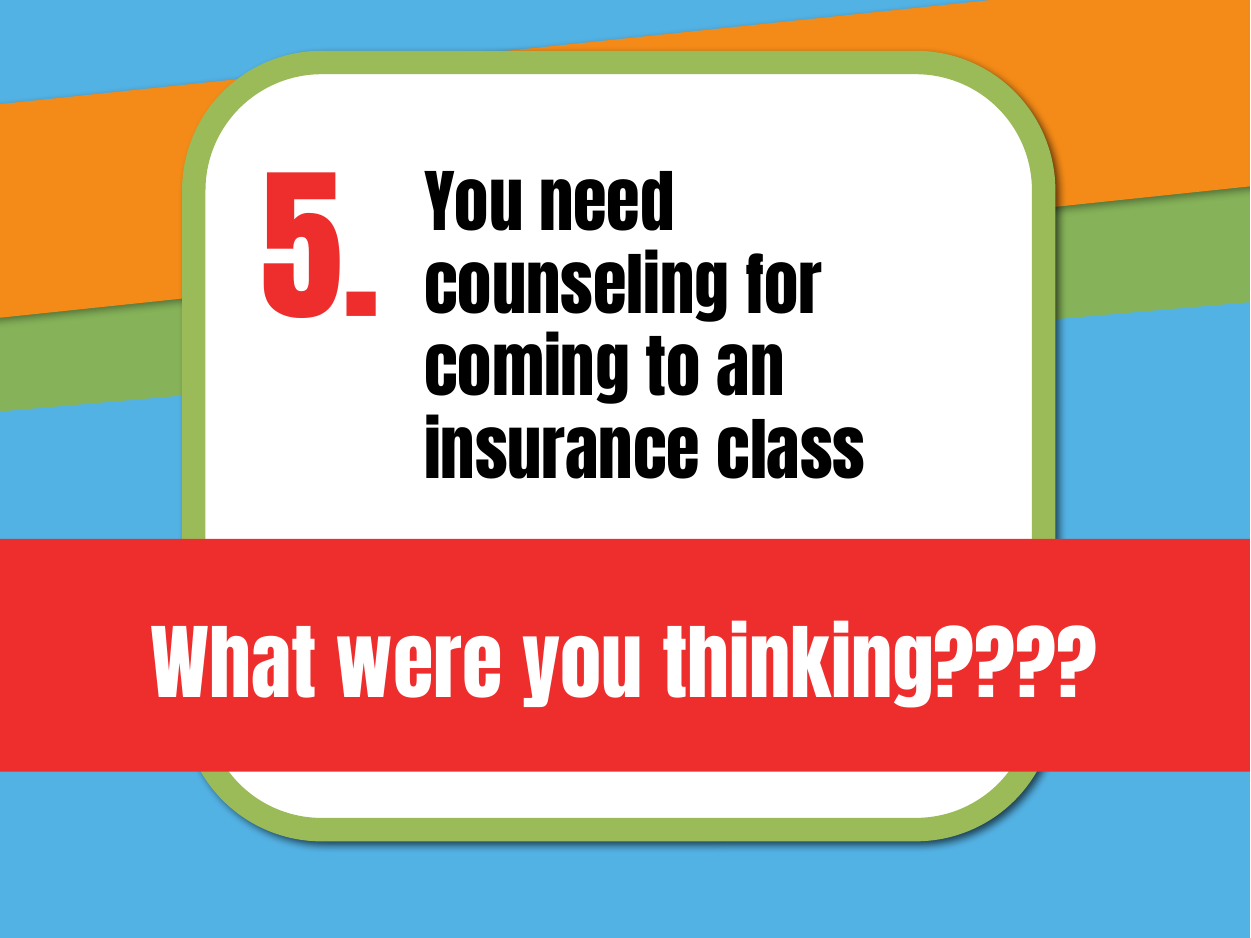

5.

You need counseling for coming to an insurance class

What were you thinking????